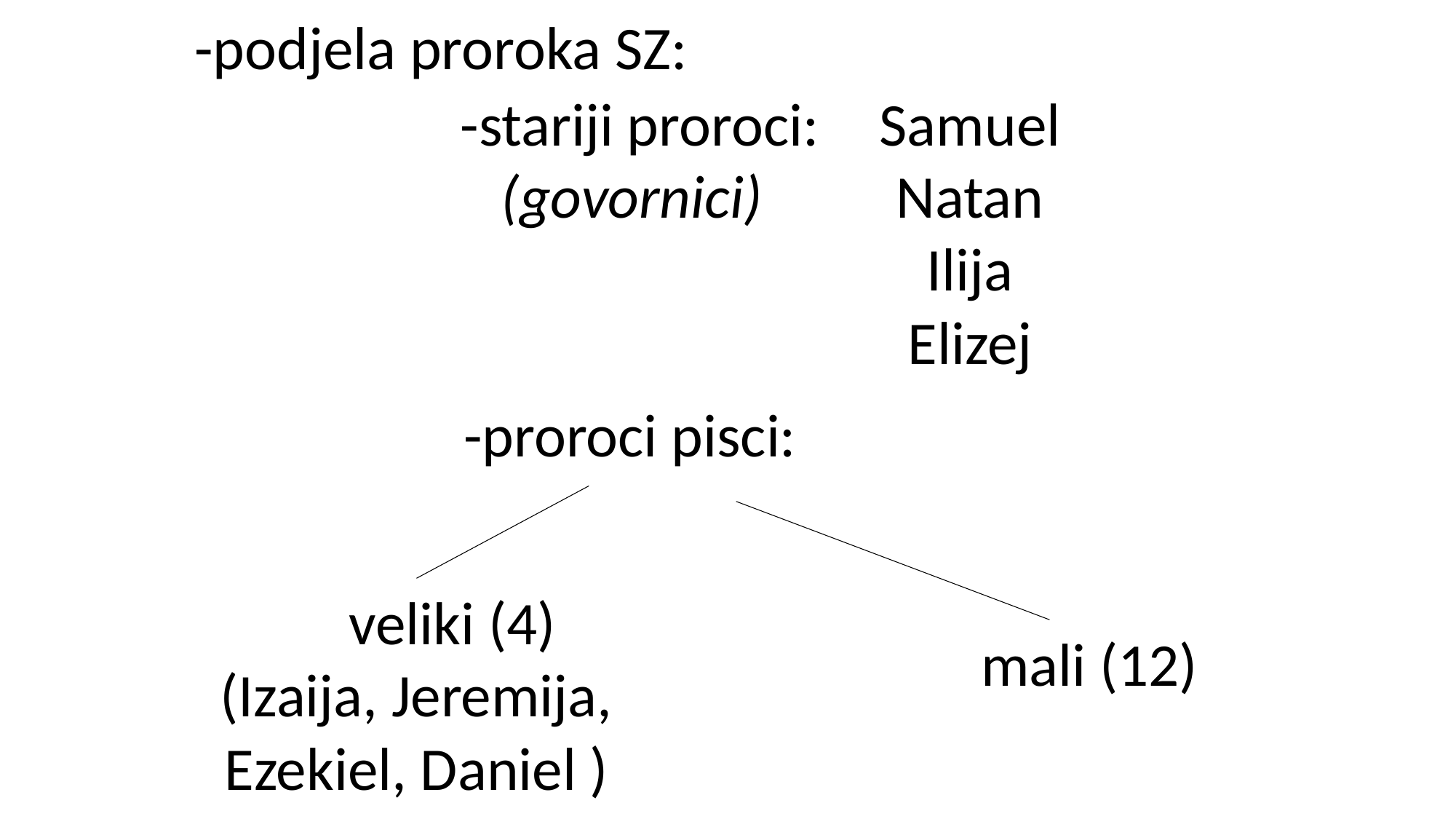

-podjela proroka SZ:
Samuel
Natan
Ilija
Elizej
-stariji proroci:
   (govornici)
-proroci pisci:

		veliki (4)
(Izaija, Jeremija, Ezekiel, Daniel )
mali (12)